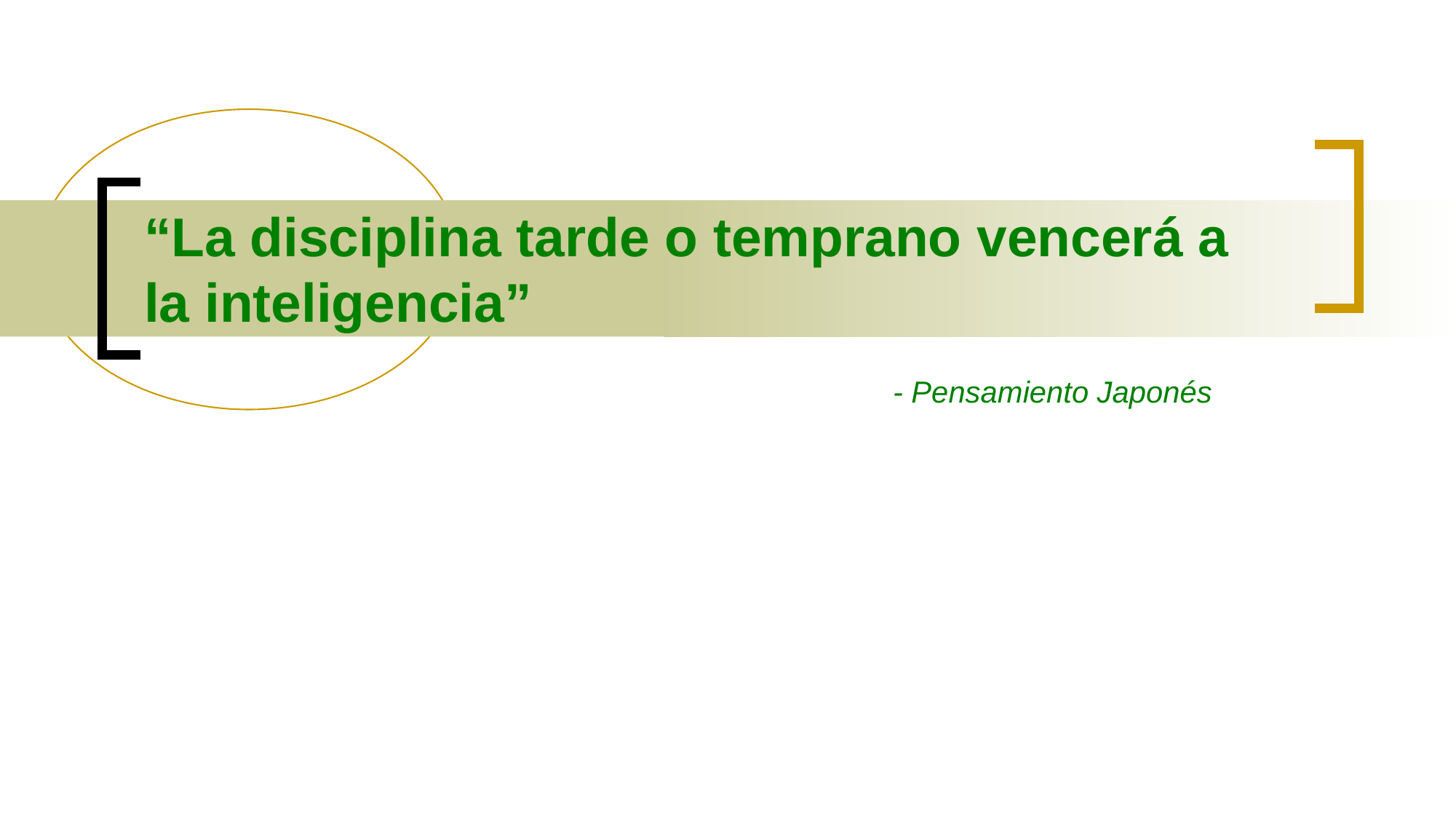

# “La disciplina tarde o temprano vencerá a la inteligencia”
- Pensamiento Japonés